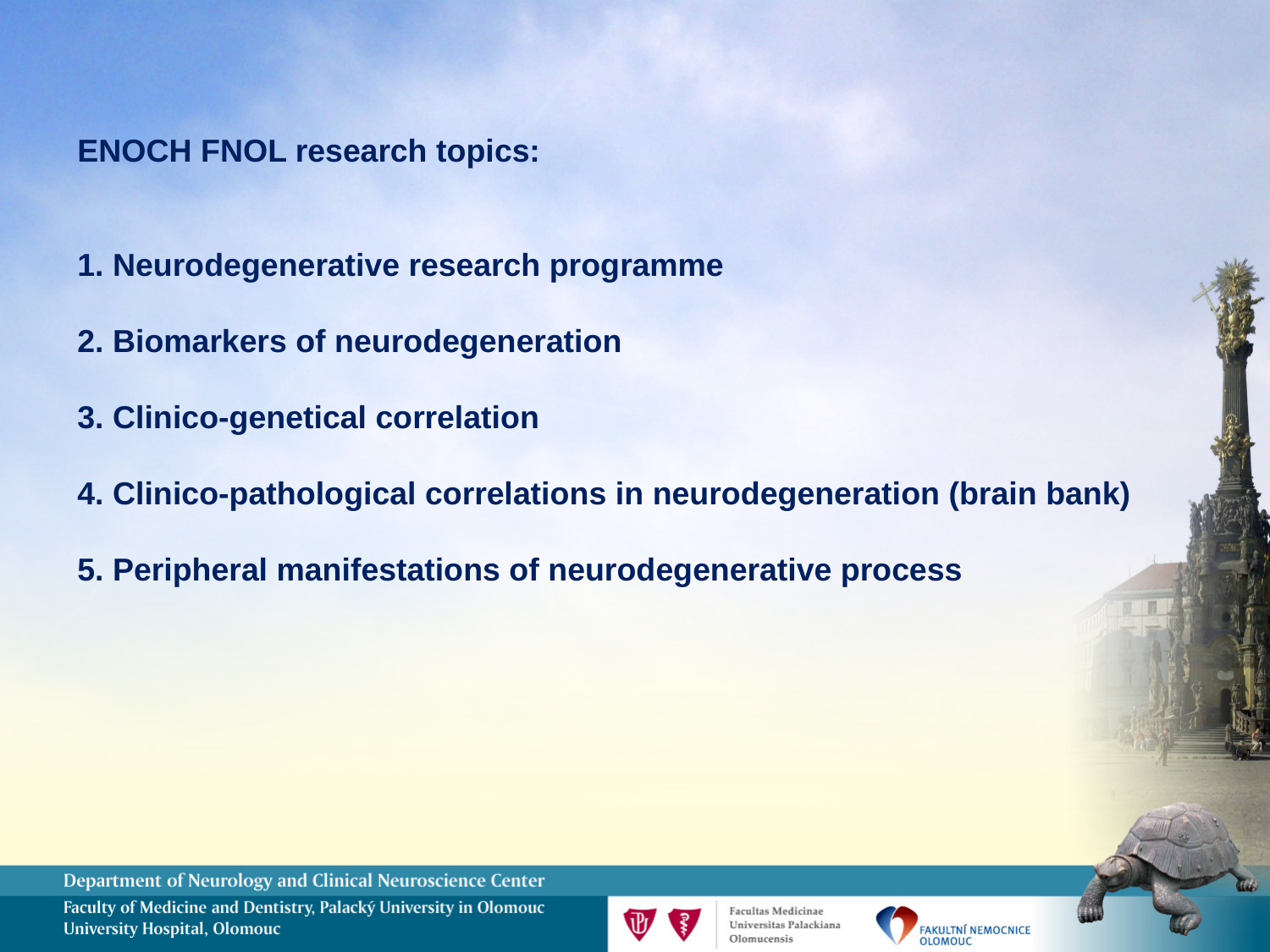

ENOCH FNOL research topics:

1. Neurodegenerative research programme

2. Biomarkers of neurodegeneration

3. Clinico-genetical correlation

4. Clinico-pathological correlations in neurodegeneration (brain bank)

5. Peripheral manifestations of neurodegenerative process